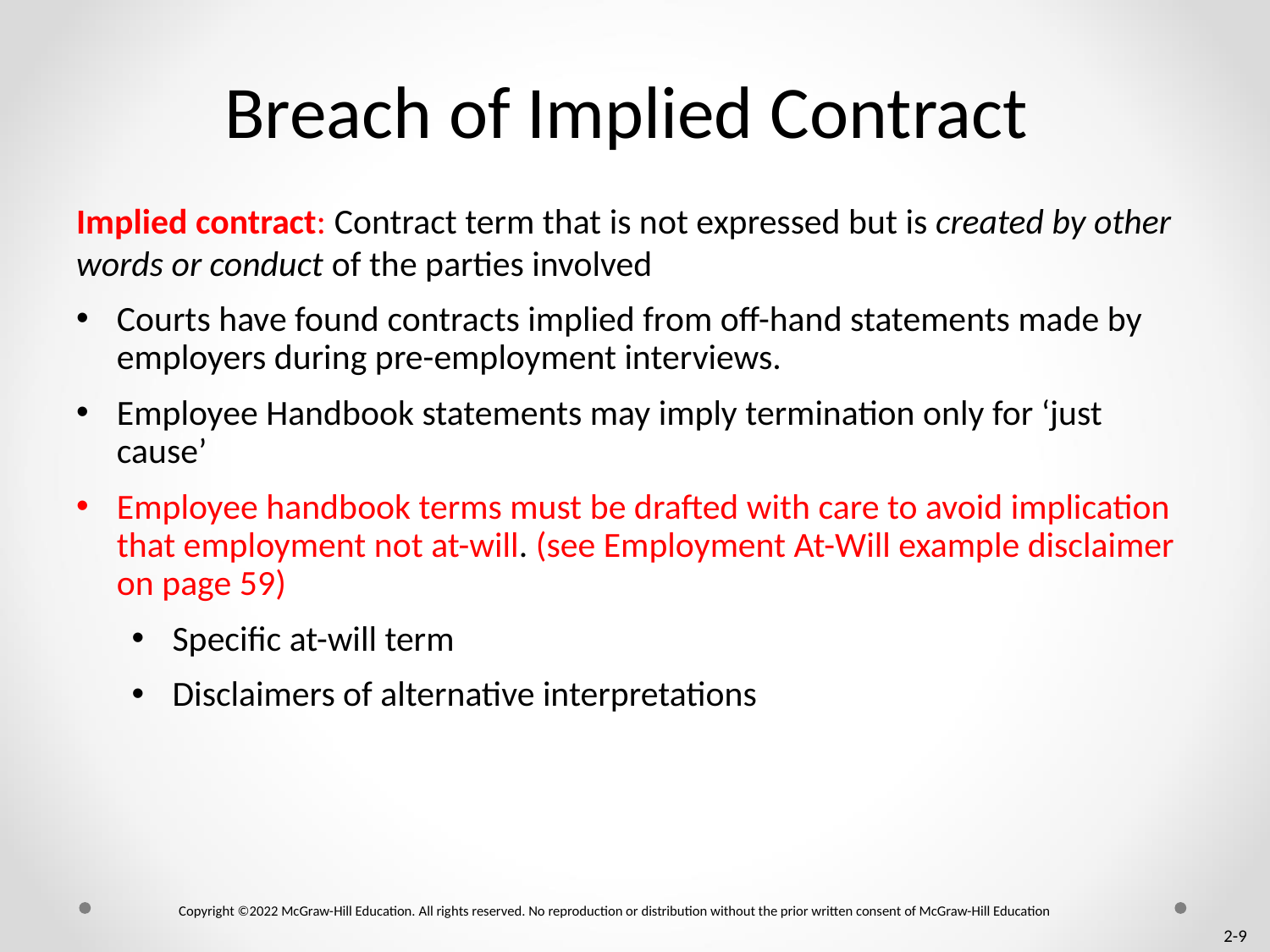

# Breach of Implied Contract
Implied contract: Contract term that is not expressed but is created by other words or conduct of the parties involved
Courts have found contracts implied from off-hand statements made by employers during pre-employment interviews.
Employee Handbook statements may imply termination only for ‘just cause’
Employee handbook terms must be drafted with care to avoid implication that employment not at-will. (see Employment At-Will example disclaimer on page 59)
Specific at-will term
Disclaimers of alternative interpretations